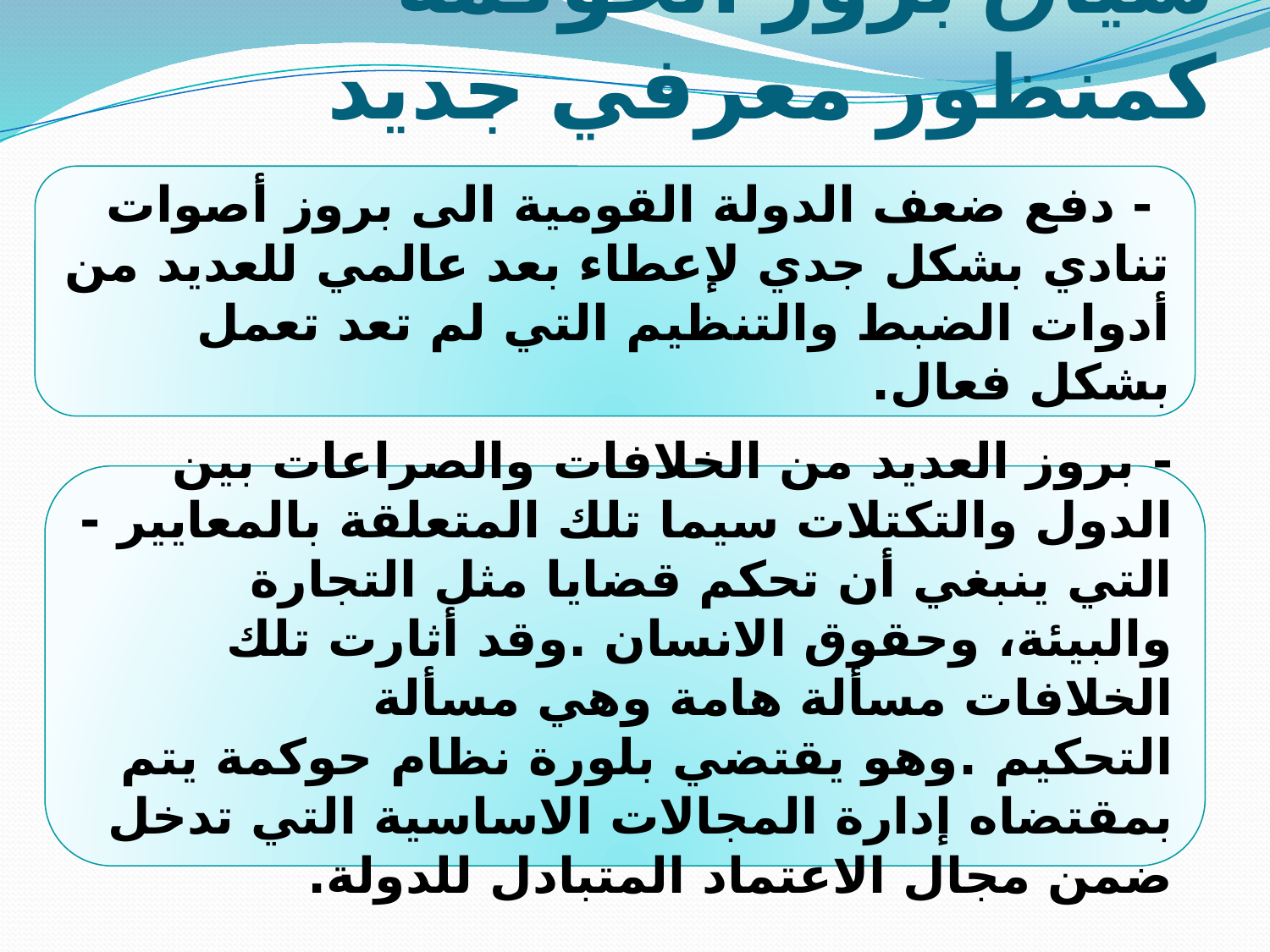

# سياق بروز الحوكمة كمنظور معرفي جديد
 - دفع ضعف الدولة القومية الى بروز أصوات تنادي بشكل جدي لإعطاء بعد عالمي للعديد من أدوات الضبط والتنظيم التي لم تعد تعمل بشكل فعال.
- بروز العديد من الخلافات والصراعات بين الدول والتكتلات سيما تلك المتعلقة بالمعايير - التي ينبغي أن تحكم قضايا مثل التجارة والبيئة، وحقوق الانسان .وقد أثارت تلك الخلافات مسألة هامة وهي مسألة التحكيم .وهو يقتضي بلورة نظام حوكمة يتم بمقتضاه إدارة المجالات الاساسية التي تدخل ضمن مجال الاعتماد المتبادل للدولة.